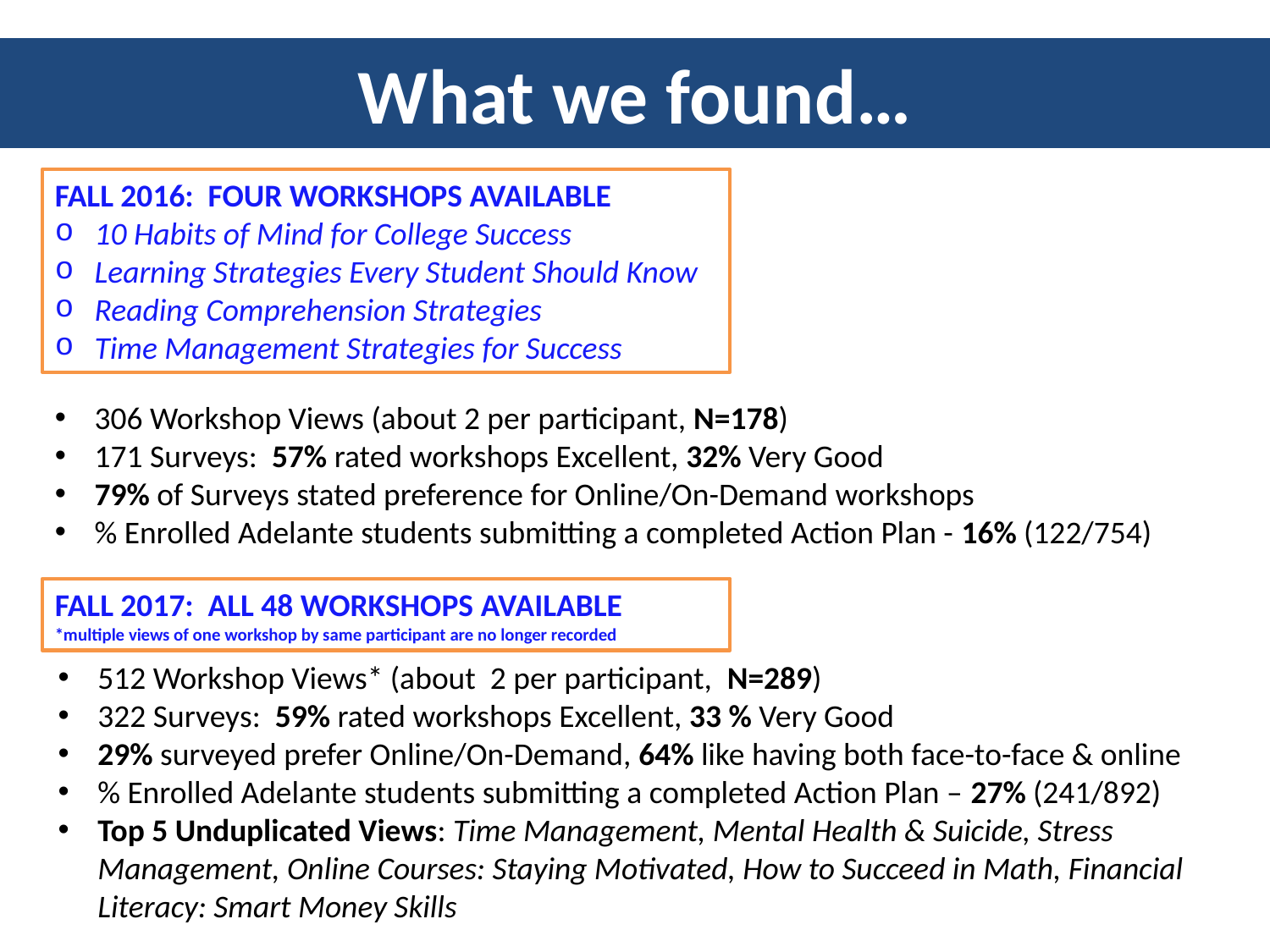

What we found…
FALL 2016:  FOUR WORKSHOPS AVAILABLE
10 Habits of Mind for College Success
Learning Strategies Every Student Should Know
Reading Comprehension Strategies
Time Management Strategies for Success
306 Workshop Views (about 2 per participant, N=178)
171 Surveys:  57% rated workshops Excellent, 32% Very Good
79% of Surveys stated preference for Online/On-Demand workshops
% Enrolled Adelante students submitting a completed Action Plan - 16% (122/754)
FALL 2017:  ALL 48 WORKSHOPS AVAILABLE
*multiple views of one workshop by same participant are no longer recorded
512 Workshop Views* (about  2 per participant,  N=289)
322 Surveys:  59% rated workshops Excellent, 33 % Very Good
29% surveyed prefer Online/On-Demand, 64% like having both face-to-face & online
% Enrolled Adelante students submitting a completed Action Plan – 27% (241/892)
Top 5 Unduplicated Views: Time Management, Mental Health & Suicide, Stress Management, Online Courses: Staying Motivated, How to Succeed in Math, Financial Literacy: Smart Money Skills